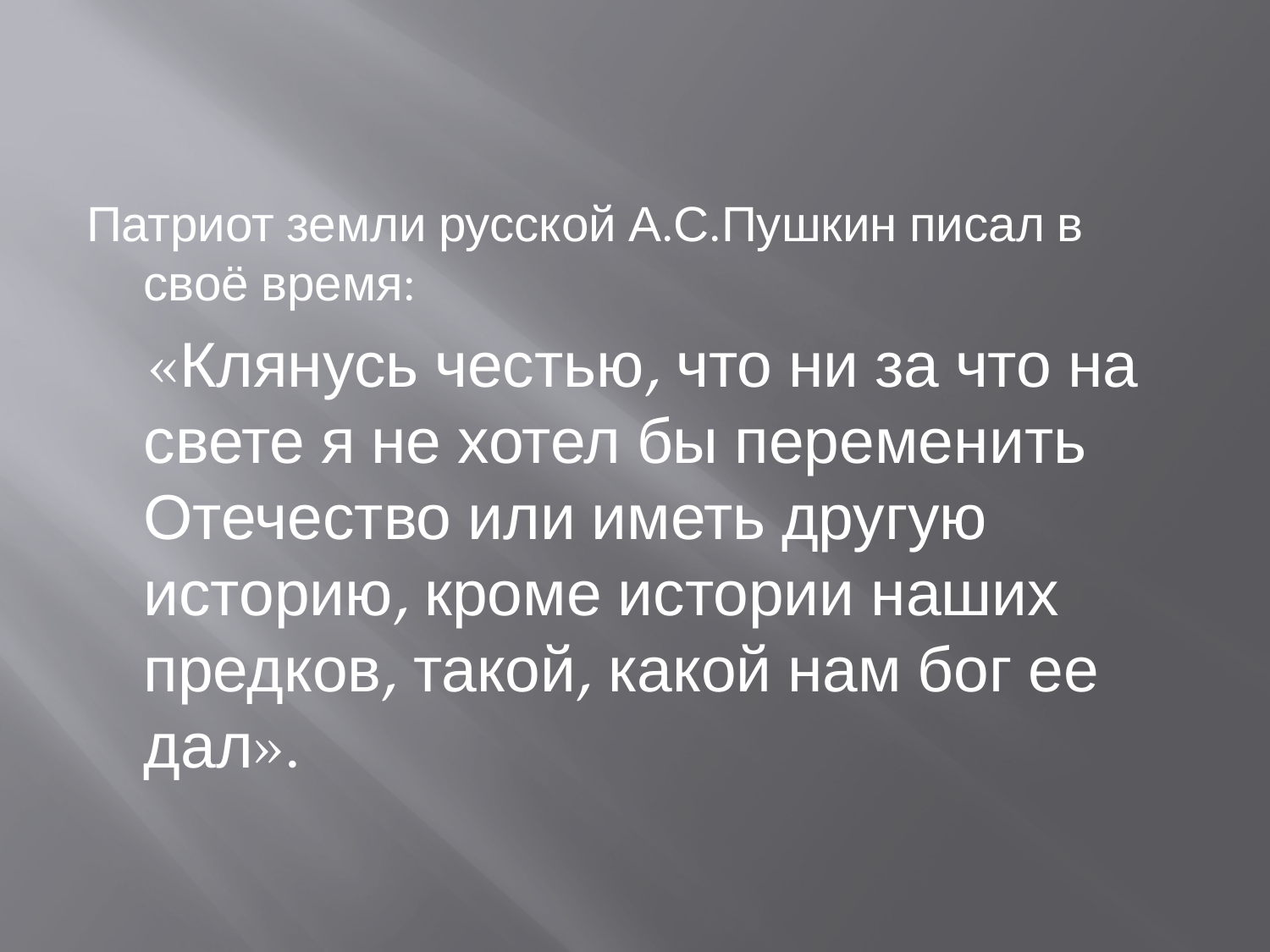

#
Патриот земли русской А.С.Пушкин писал в своё время:
     «Клянусь честью, что ни за что на свете я не хотел бы переменить Отечество или иметь другую историю, кроме истории наших предков, такой, какой нам бог ее дал».